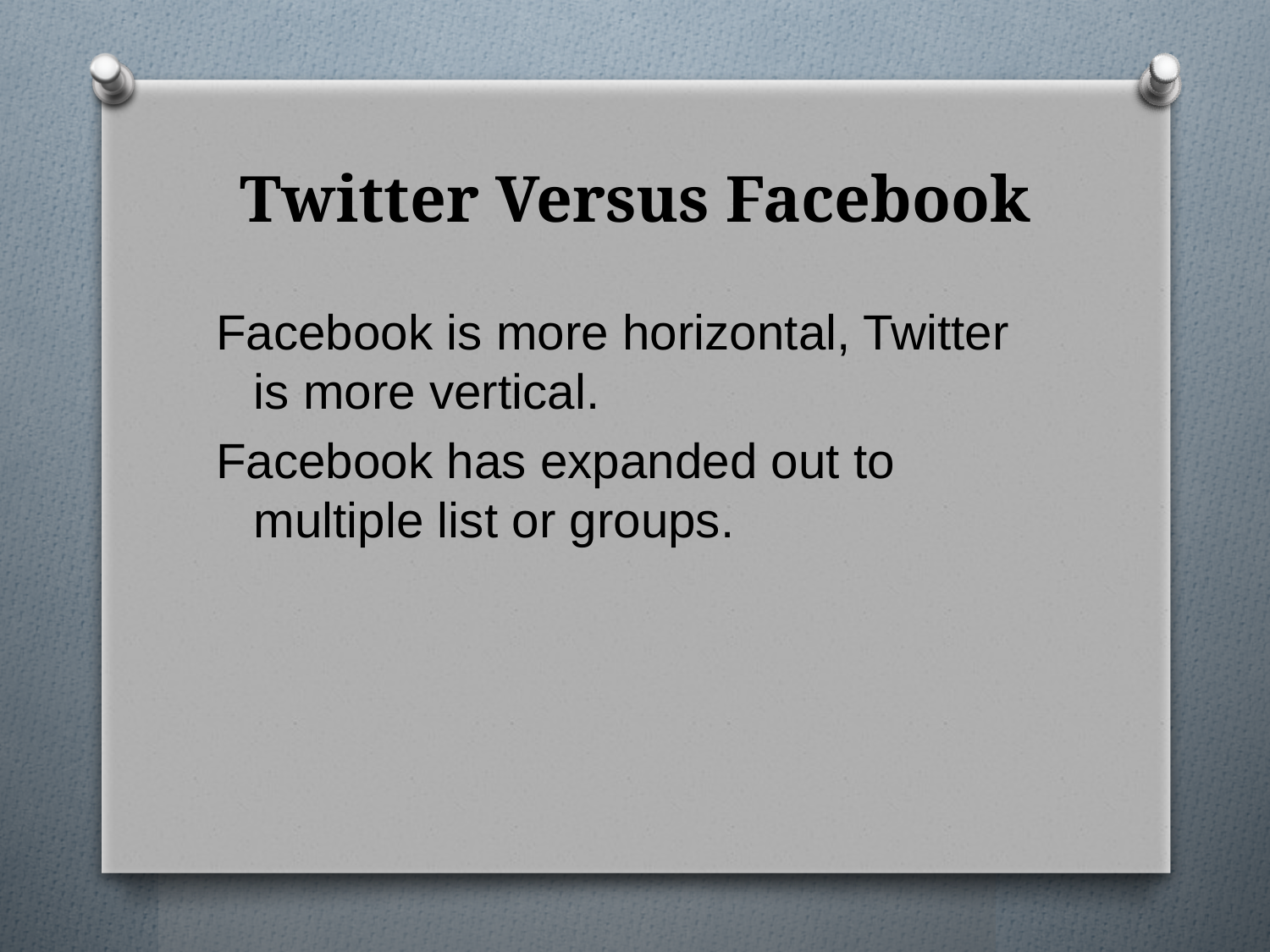

# Twitter Versus Facebook
Facebook is more horizontal, Twitter is more vertical.
Facebook has expanded out to multiple list or groups.